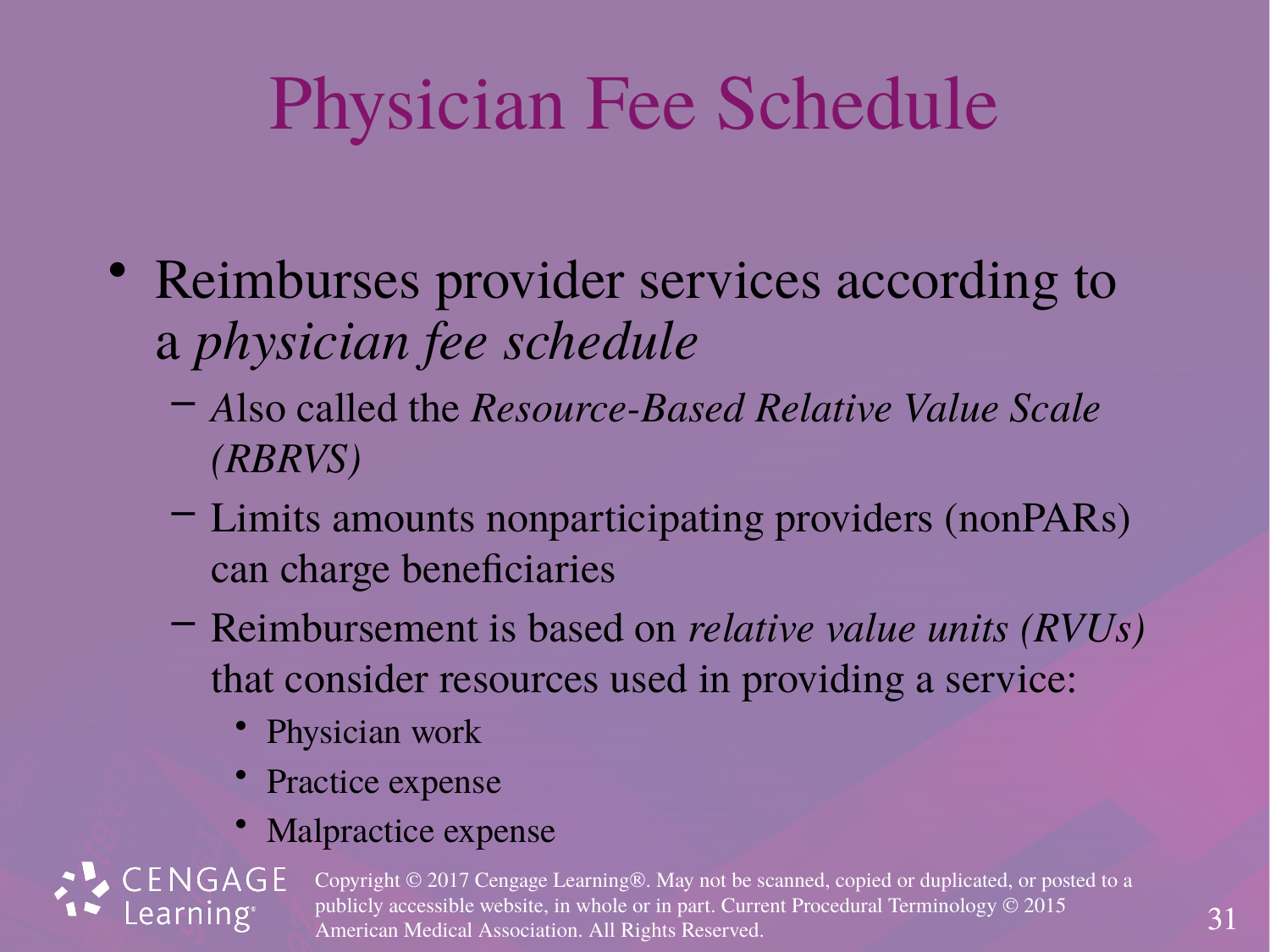

# Physician Fee Schedule
Reimburses provider services according to
a physician fee schedule
Also called the Resource-Based Relative Value Scale (RBRVS)
Limits amounts nonparticipating providers (nonPARs) can charge beneficiaries
Reimbursement is based on relative value units (RVUs) that consider resources used in providing a service:
Physician work
Practice expense
Malpractice expense